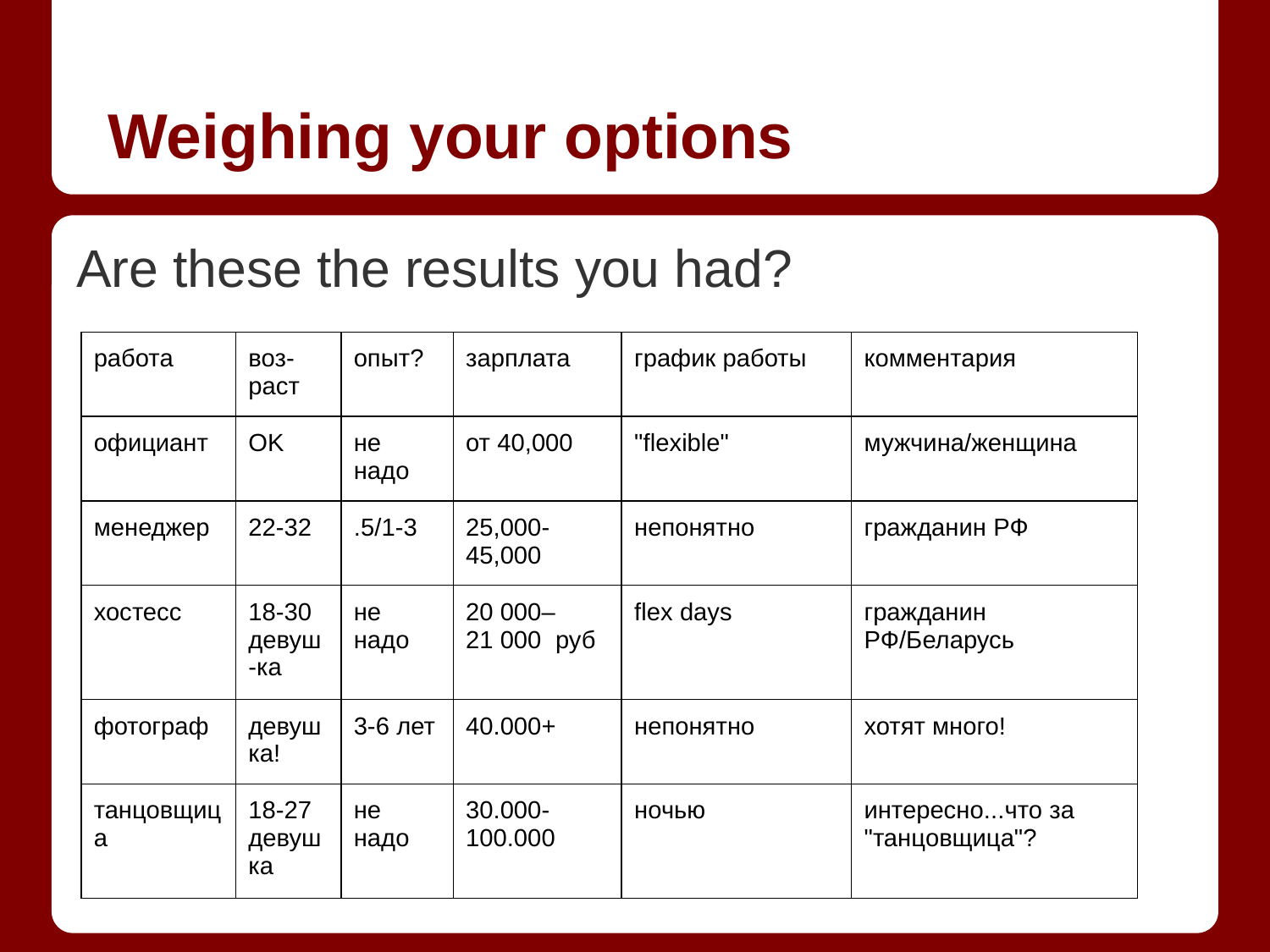

# Weighing your options
Are these the results you had?
| работа | воз- раст | опыт? | зарплата | график работы | комментария |
| --- | --- | --- | --- | --- | --- |
| официант | OK | не надо | от 40,000 | "flexible" | мужчина/женщина |
| менеджер | 22-32 | .5/1-3 | 25,000- 45,000 | непонятно | гражданин РФ |
| хостесс | 18-30 девуш-ка | не надо | 20 000– 21 000 руб | flex days | гражданин РФ/Беларусь |
| фотограф | девушка! | 3-6 лет | 40.000+ | непонятно | хотят много! |
| танцовщица | 18-27 девушка | не надо | 30.000- 100.000 | ночью | интересно...что за "танцовщица"? |